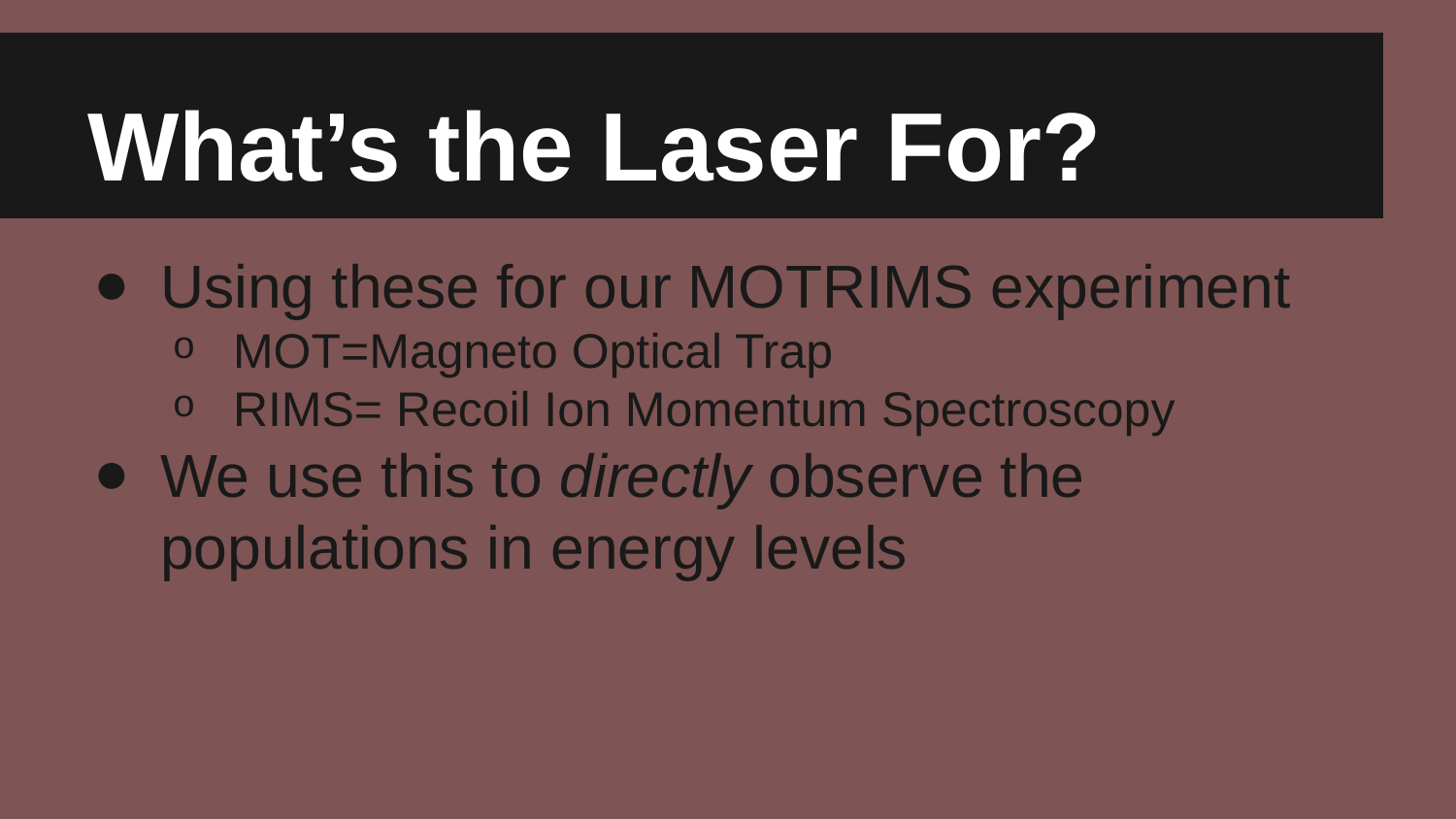

# What’s the Laser For?
Using these for our MOTRIMS experiment
MOT=Magneto Optical Trap
RIMS= Recoil Ion Momentum Spectroscopy
We use this to directly observe the populations in energy levels